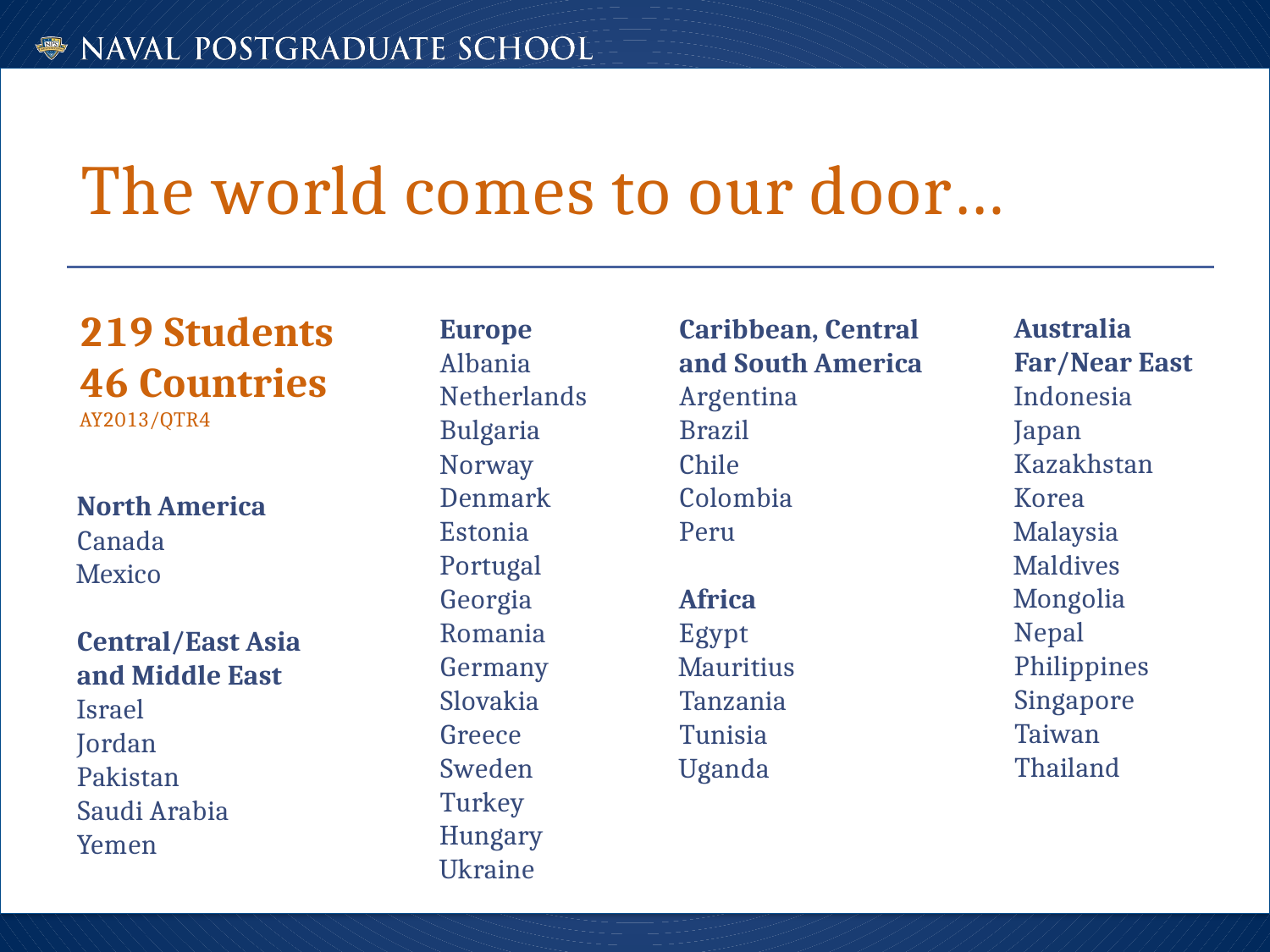

# The world comes to our door…
219 Students
46 Countries
AY2013/QTR4
Australia
Far/Near East
Indonesia
Japan
Kazakhstan
Korea
Malaysia
Maldives
Mongolia
Nepal
Philippines
Singapore
Taiwan
Thailand

Europe
Albania
Netherlands
Bulgaria
Norway
Denmark
Estonia
Portugal
Georgia
Romania
Germany
Slovakia
Greece
Sweden
Turkey
Hungary
Ukraine
Caribbean, Central
and South America
Argentina
Brazil
Chile
Colombia
Peru

Africa
Egypt
Mauritius
Tanzania
Tunisia
Uganda

North America
Canada
Mexico

Central/East Asia
and Middle East
Israel
Jordan
Pakistan
Saudi Arabia
Yemen